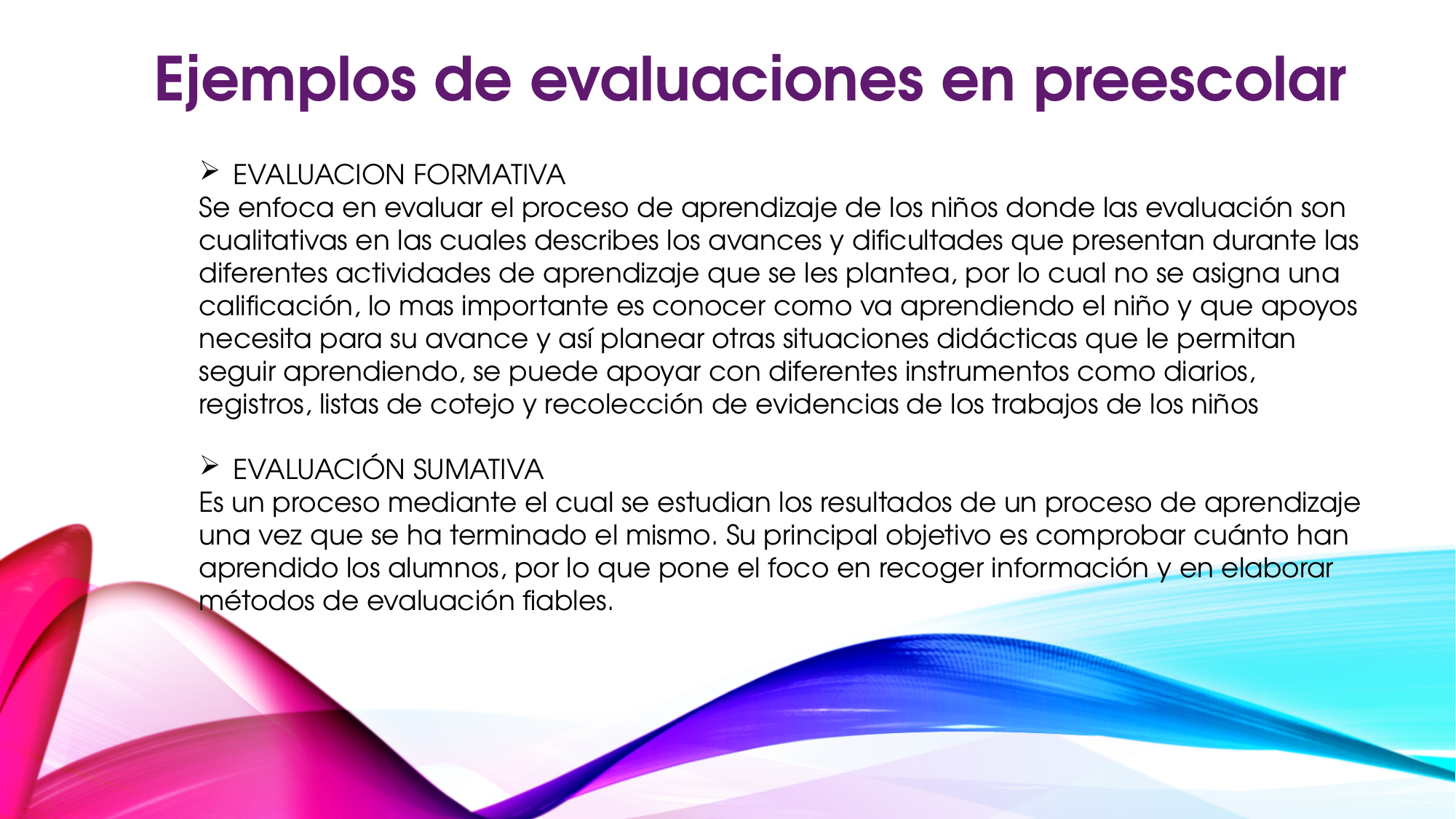

# Ejemplos de evaluaciones en preescolar
EVALUACION FORMATIVA
Se enfoca en evaluar el proceso de aprendizaje de los niños donde las evaluación son cualitativas en las cuales describes los avances y dificultades que presentan durante las diferentes actividades de aprendizaje que se les plantea, por lo cual no se asigna una calificación, lo mas importante es conocer como va aprendiendo el niño y que apoyos necesita para su avance y así planear otras situaciones didácticas que le permitan seguir aprendiendo, se puede apoyar con diferentes instrumentos como diarios, registros, listas de cotejo y recolección de evidencias de los trabajos de los niños

EVALUACIÓN SUMATIVA
Es un proceso mediante el cual se estudian los resultados de un proceso de aprendizaje una vez que se ha terminado el mismo. Su principal objetivo es comprobar cuánto han aprendido los alumnos, por lo que pone el foco en recoger información y en elaborar métodos de evaluación fiables.